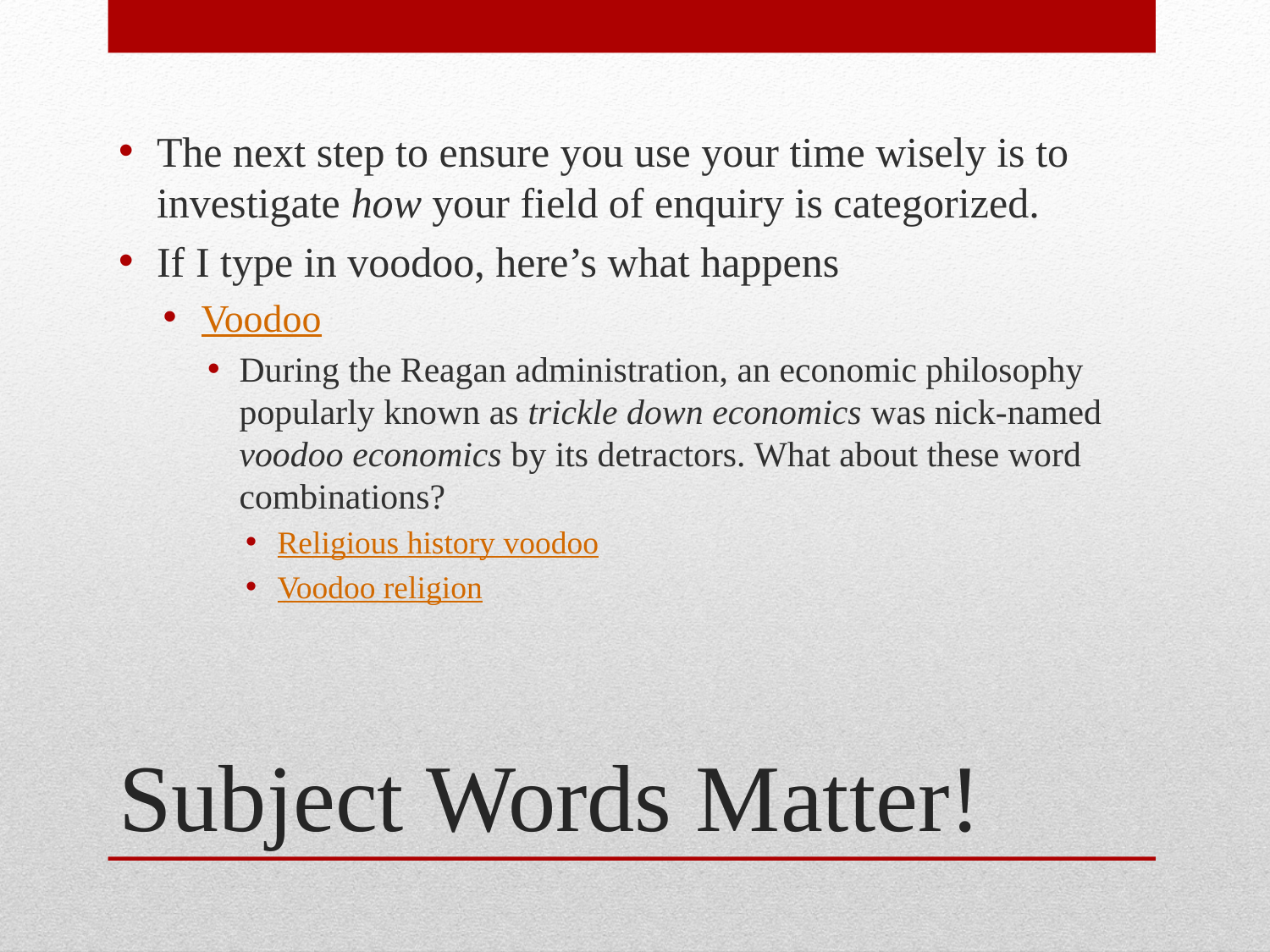

The next step to ensure you use your time wisely is to investigate how your field of enquiry is categorized.
If I type in voodoo, here’s what happens
Voodoo
During the Reagan administration, an economic philosophy popularly known as trickle down economics was nick-named voodoo economics by its detractors. What about these word combinations?
Religious history voodoo
Voodoo religion
# Subject Words Matter!